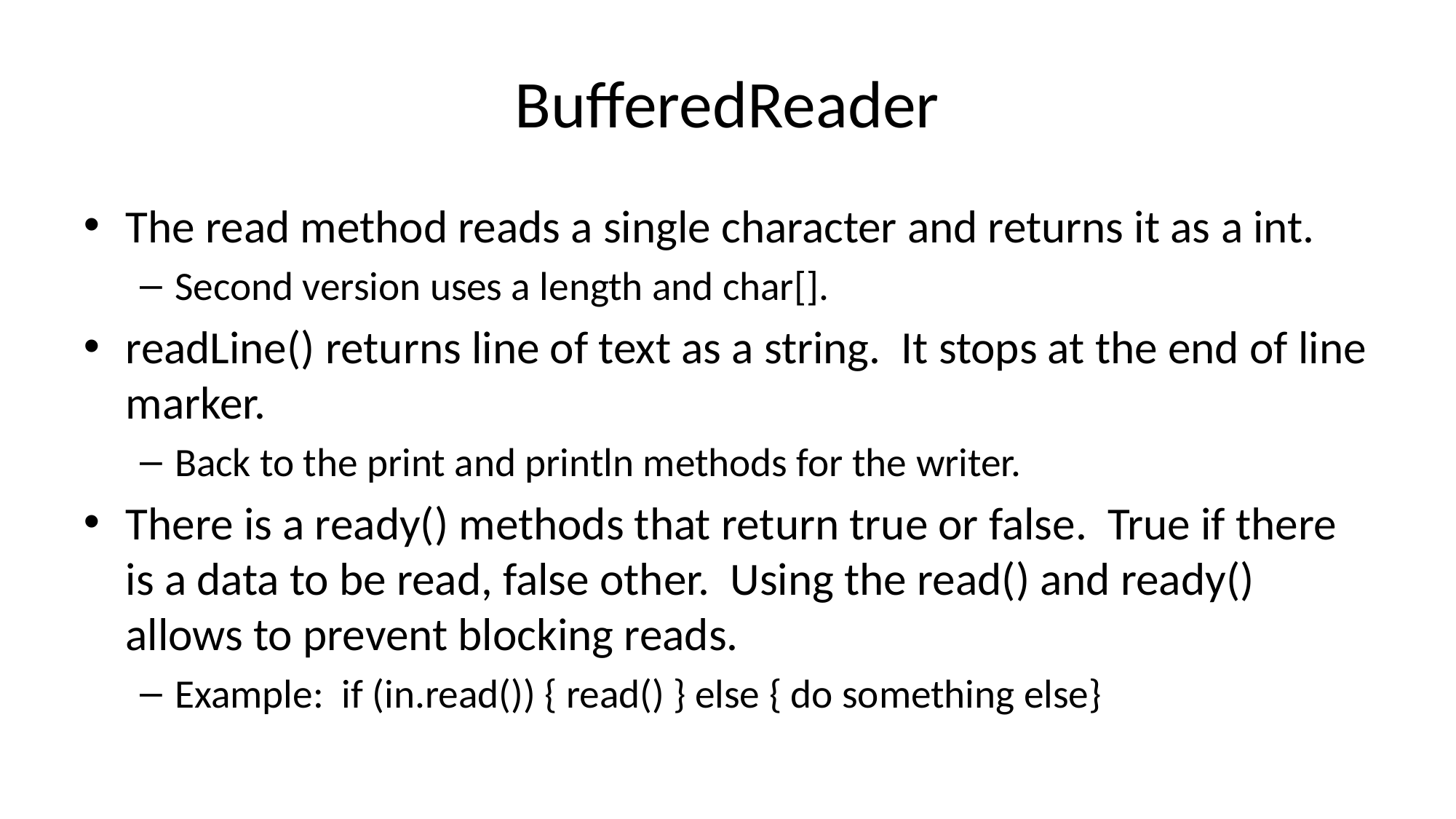

# BufferedReader
The read method reads a single character and returns it as a int.
Second version uses a length and char[].
readLine() returns line of text as a string.  It stops at the end of line marker.
Back to the print and println methods for the writer.
There is a ready() methods that return true or false.  True if there is a data to be read, false other.  Using the read() and ready() allows to prevent blocking reads.
Example:  if (in.read()) { read() } else { do something else}